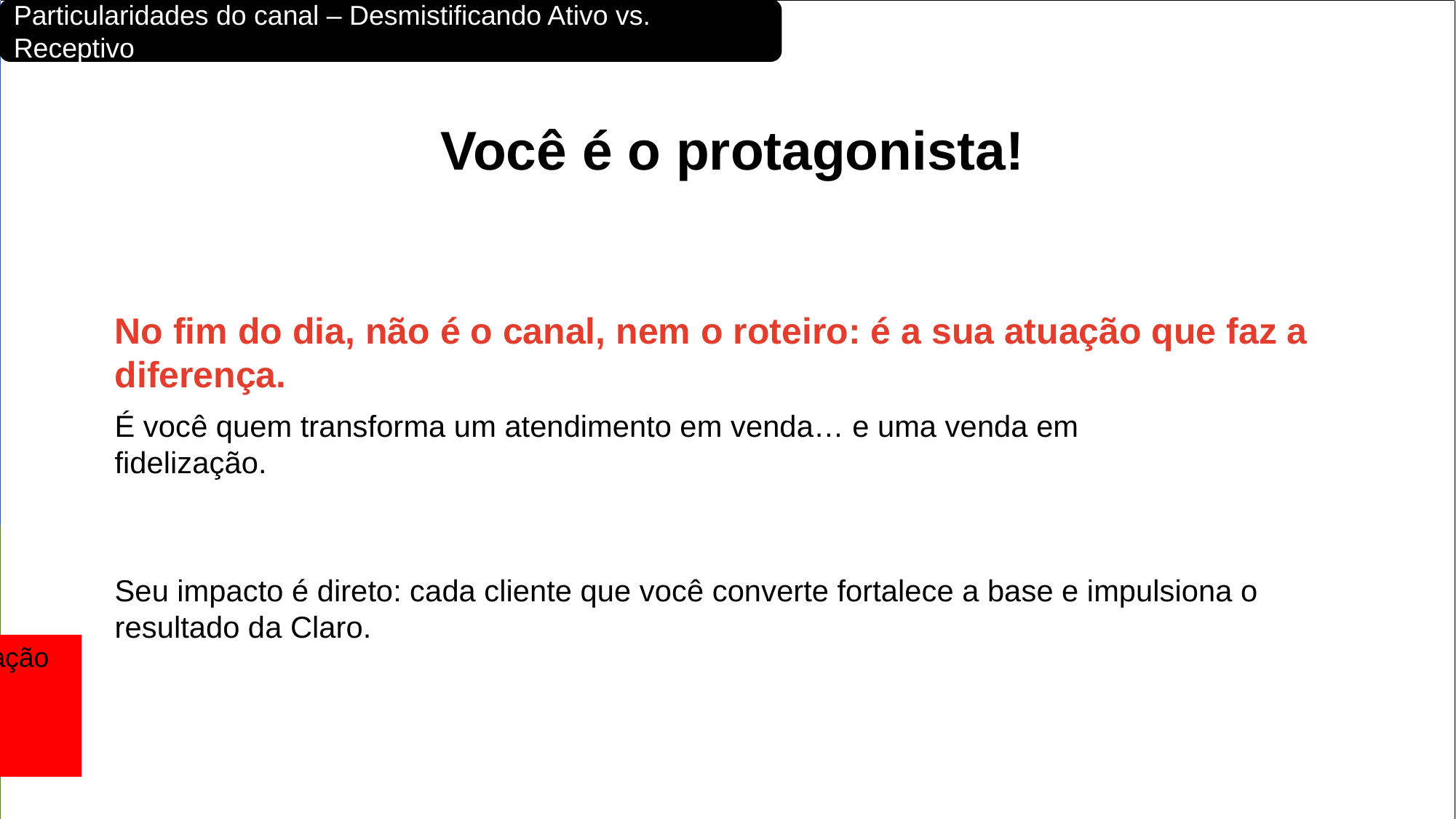

Particularidades do canal – Desmistificando Ativo vs. Receptivo
Você é o protagonista!
No fim do dia, não é o canal, nem o roteiro: é a sua atuação que faz a diferença.
É você quem transforma um atendimento em venda… e uma venda em fidelização.
Seu impacto é direto: cada cliente que você converte fortalece a base e impulsiona o resultado da Claro.
Ajuste: incluir slides ocultos com as 5 frentes de atuação do canal, para utilização do instrutor conforme a necessidade da turma.